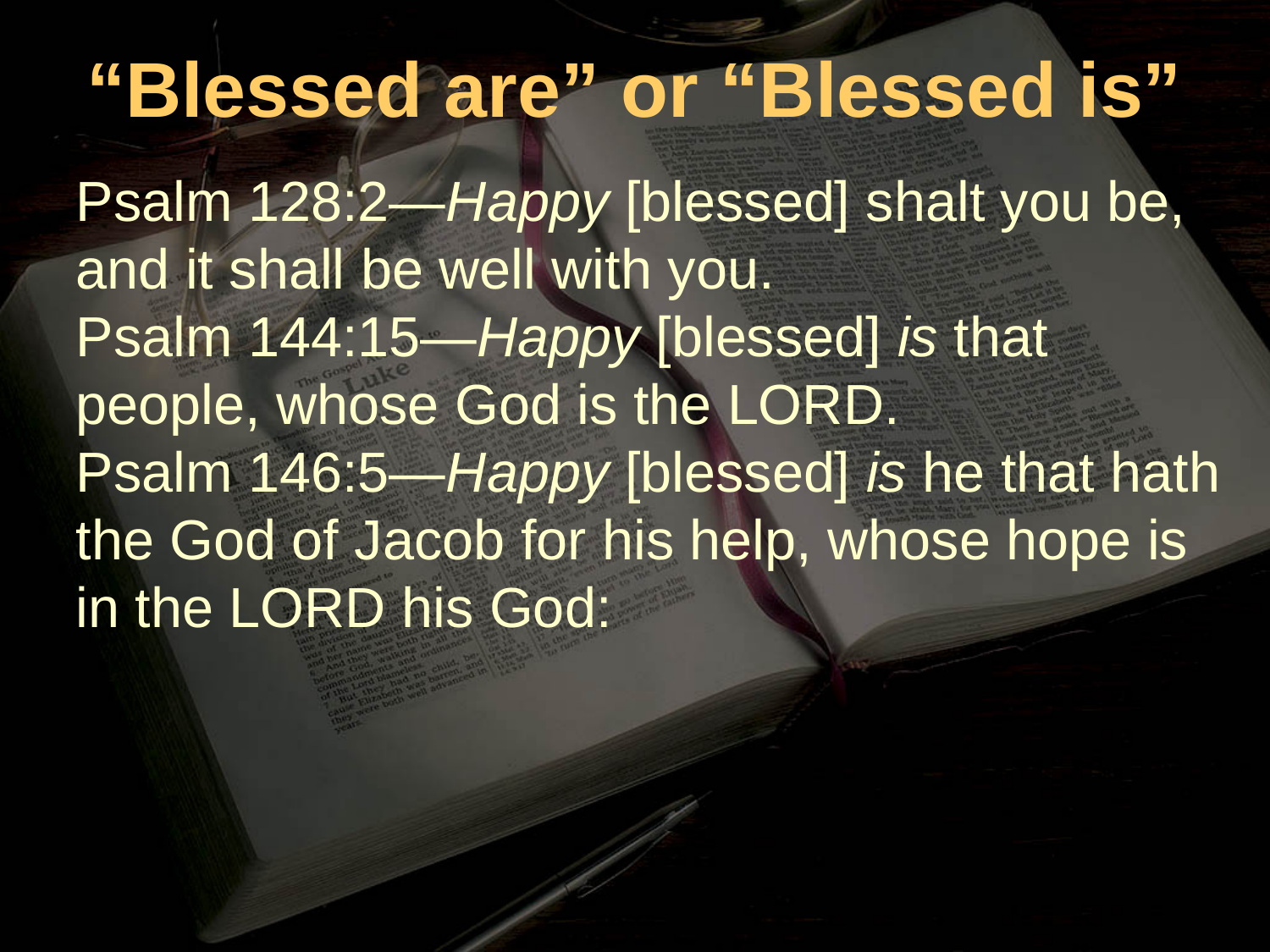

“Blessed are” or “Blessed is”
Psalm 128:2—Happy [blessed] shalt you be, and it shall be well with you.
Psalm 144:15—Happy [blessed] is that people, whose God is the LORD.
Psalm 146:5—Happy [blessed] is he that hath the God of Jacob for his help, whose hope is in the LORD his God: